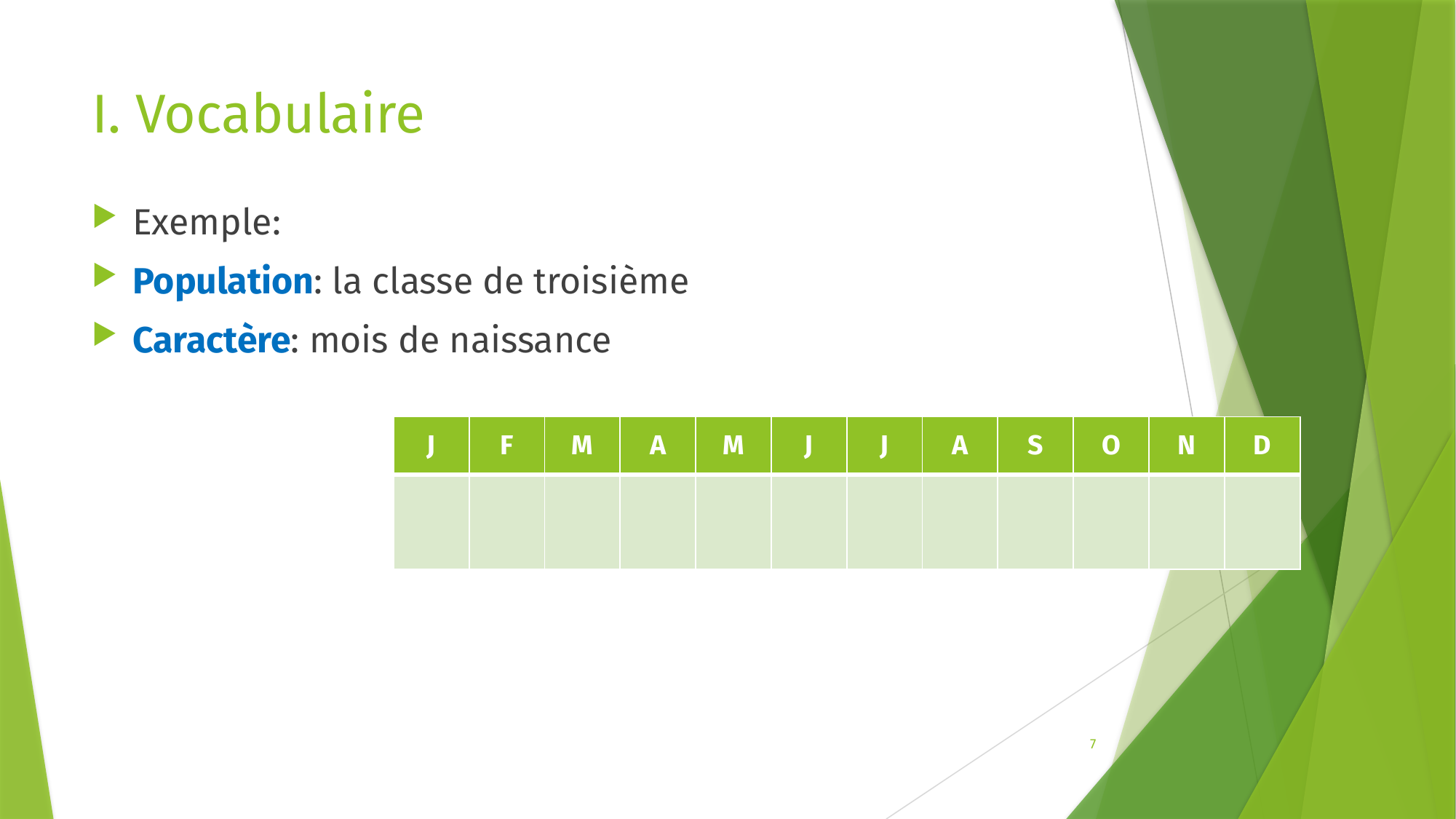

# I. Vocabulaire
Exemple:
Population: la classe de troisième
Caractère: mois de naissance

| J | F | M | A | M | J | J | A | S | O | N | D |
| --- | --- | --- | --- | --- | --- | --- | --- | --- | --- | --- | --- |
|  |  |  |  |  |  |  |  |  |  |  |  |
7